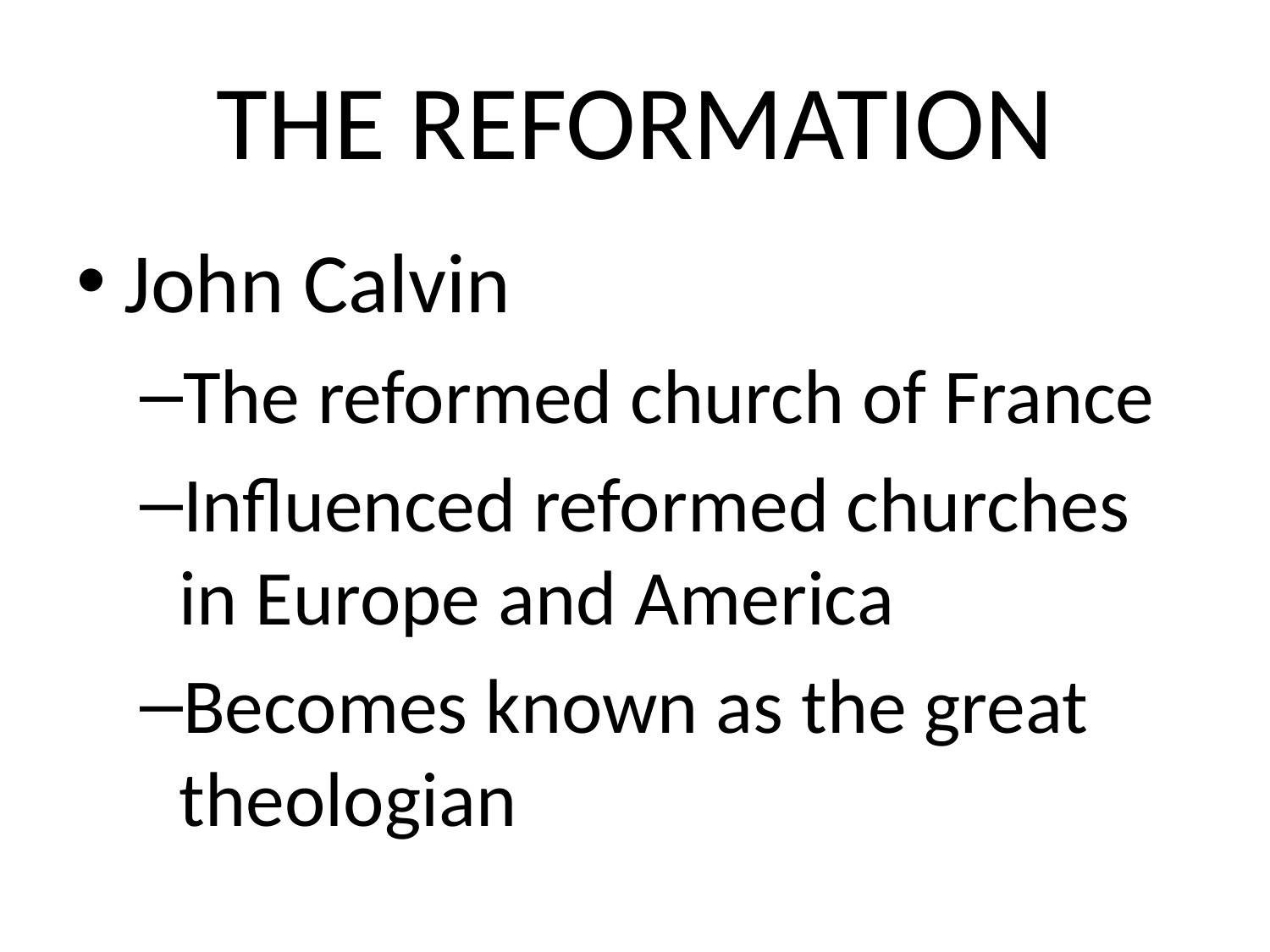

# THE REFORMATION
John Calvin
The reformed church of France
Influenced reformed churches in Europe and America
Becomes known as the great theologian